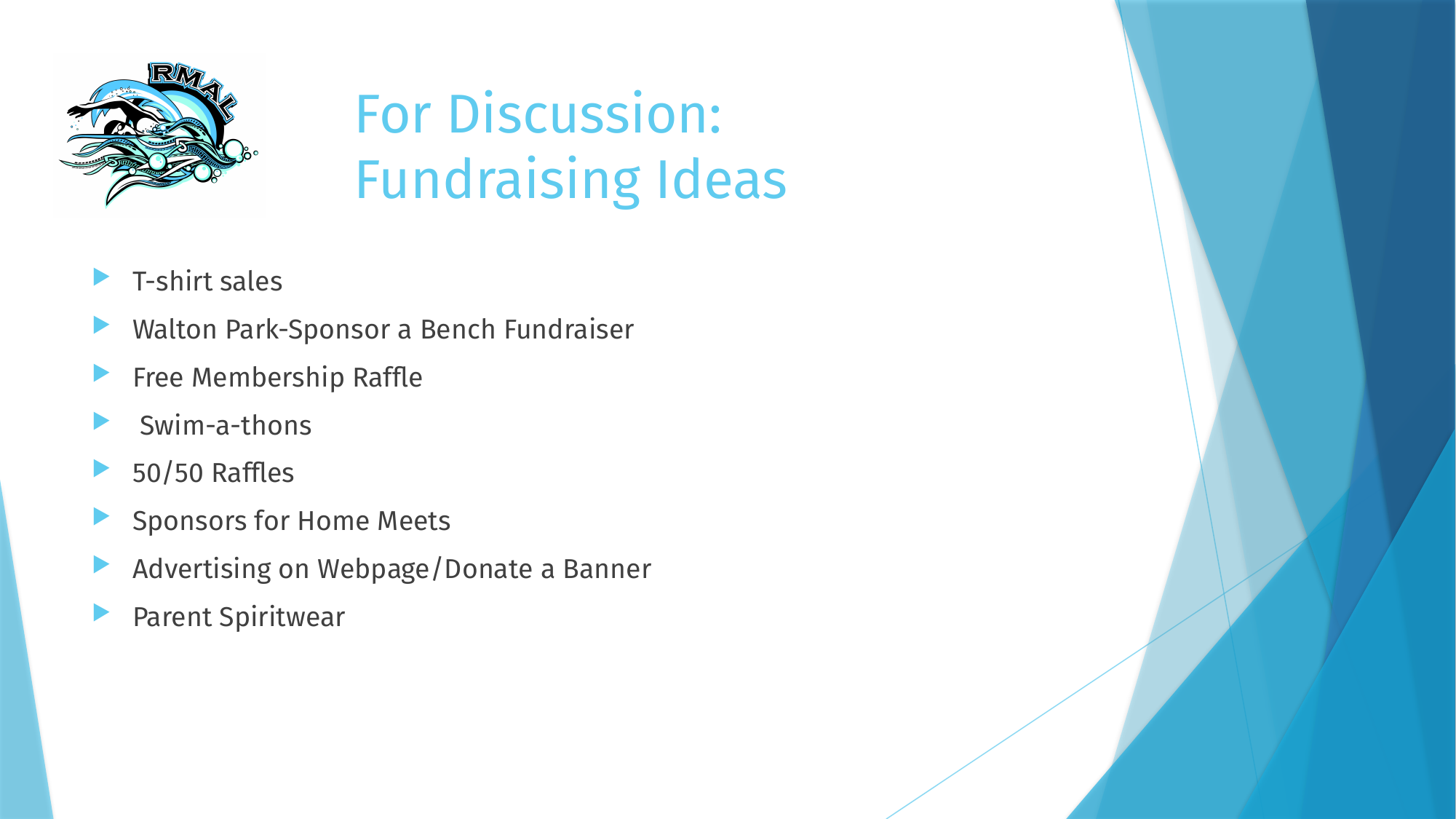

# For Discussion: Fundraising Ideas
T-shirt sales
Walton Park-Sponsor a Bench Fundraiser
Free Membership Raffle
 Swim-a-thons
50/50 Raffles
Sponsors for Home Meets
Advertising on Webpage/Donate a Banner
Parent Spiritwear